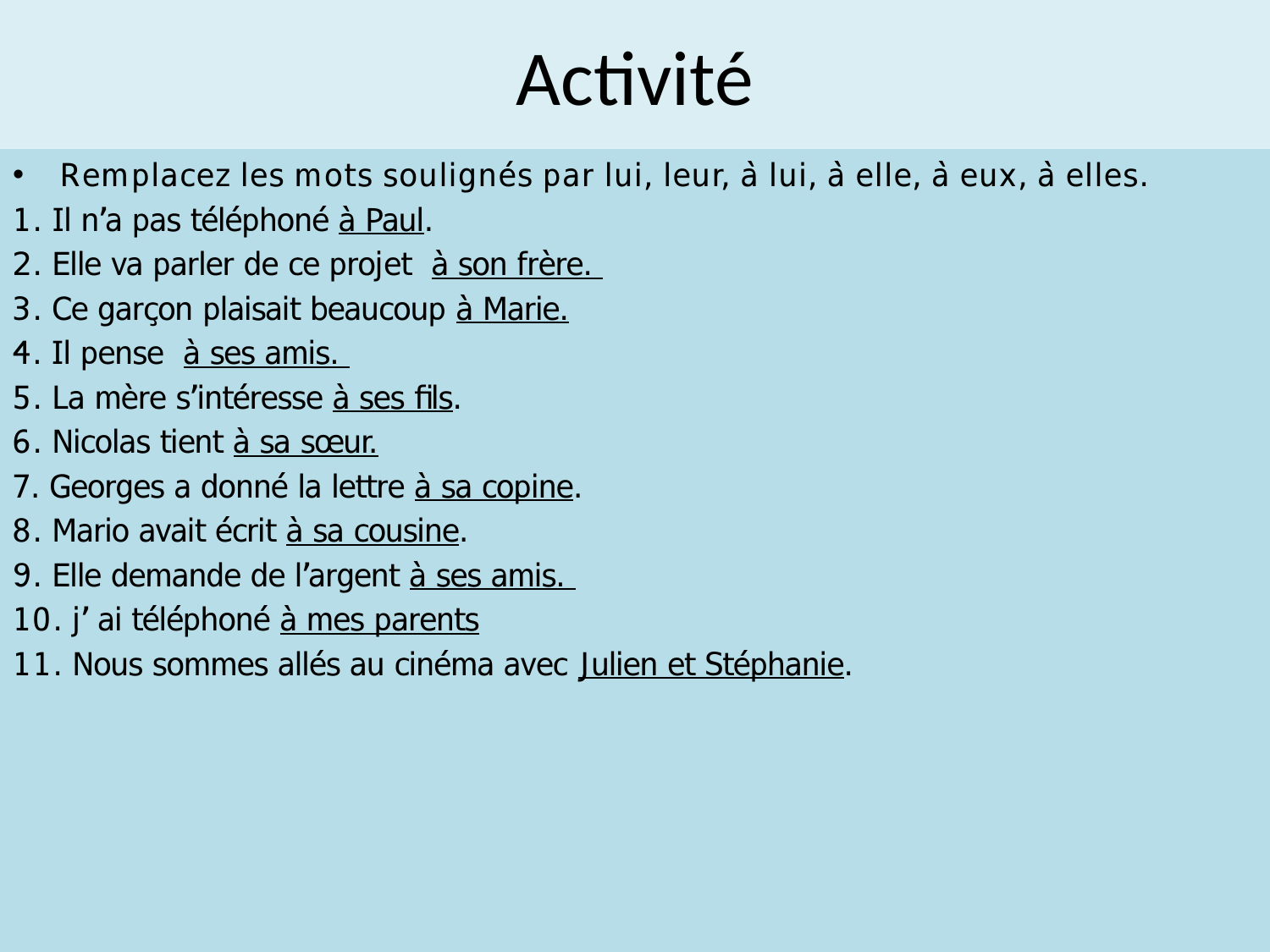

# Activité
Remplacez les mots soulignés par lui, leur, à lui, à elle, à eux, à elles.
1. Il n’a pas téléphoné à Paul.
2. Elle va parler de ce projet  à son frère.
3. Ce garçon plaisait beaucoup à Marie.
4. Il pense  à ses amis.
5. La mère s’intéresse à ses fils.
6. Nicolas tient à sa sœur.
7. Georges a donné la lettre à sa copine.
8. Mario avait écrit à sa cousine.
9. Elle demande de l’argent à ses amis.
10. j’ ai téléphoné à mes parents
11. Nous sommes allés au cinéma avec Julien et Stéphanie.